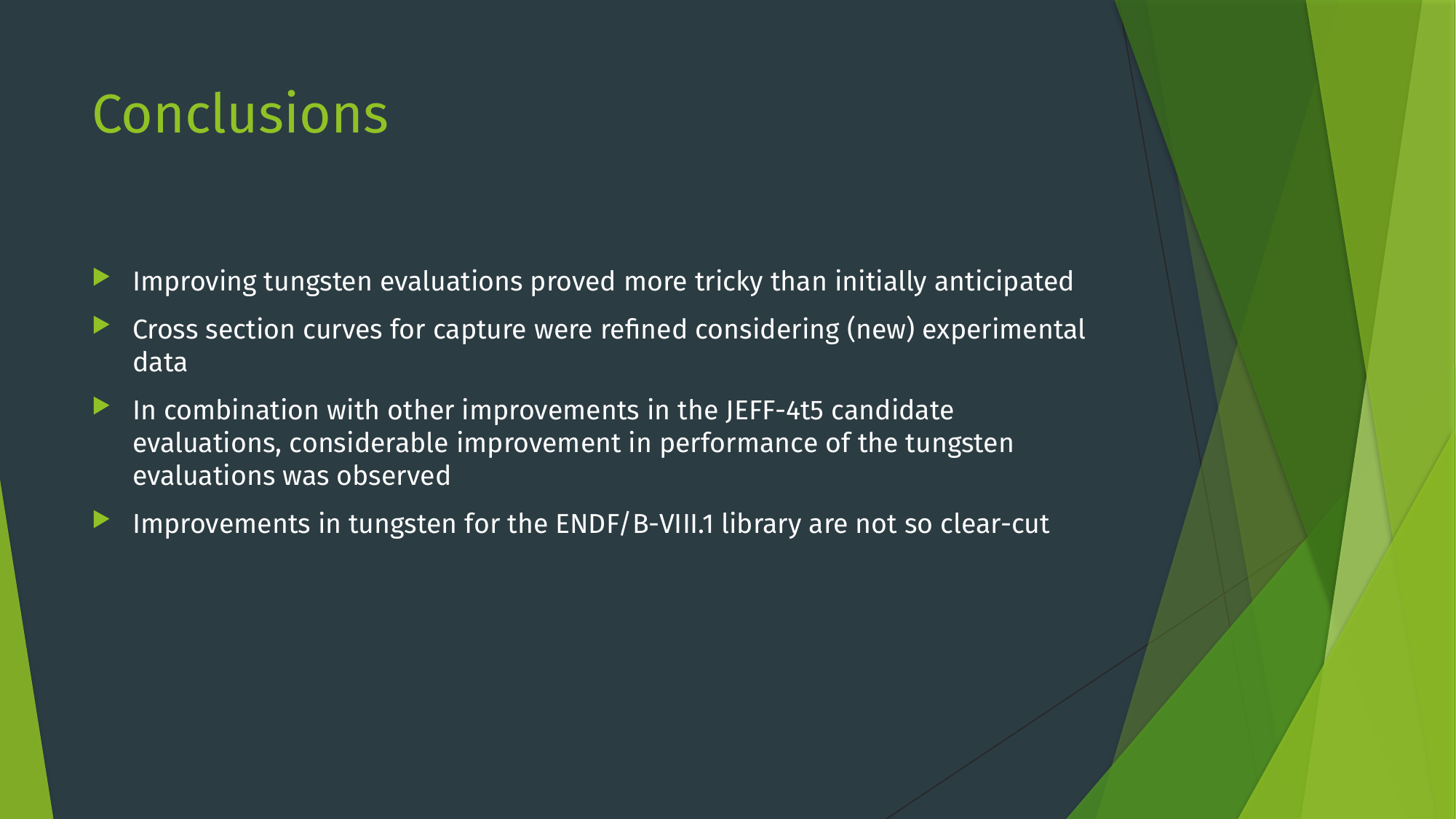

# Conclusions
Improving tungsten evaluations proved more tricky than initially anticipated
Cross section curves for capture were refined considering (new) experimental data
In combination with other improvements in the JEFF-4t5 candidate evaluations, considerable improvement in performance of the tungsten evaluations was observed
Improvements in tungsten for the ENDF/B-VIII.1 library are not so clear-cut